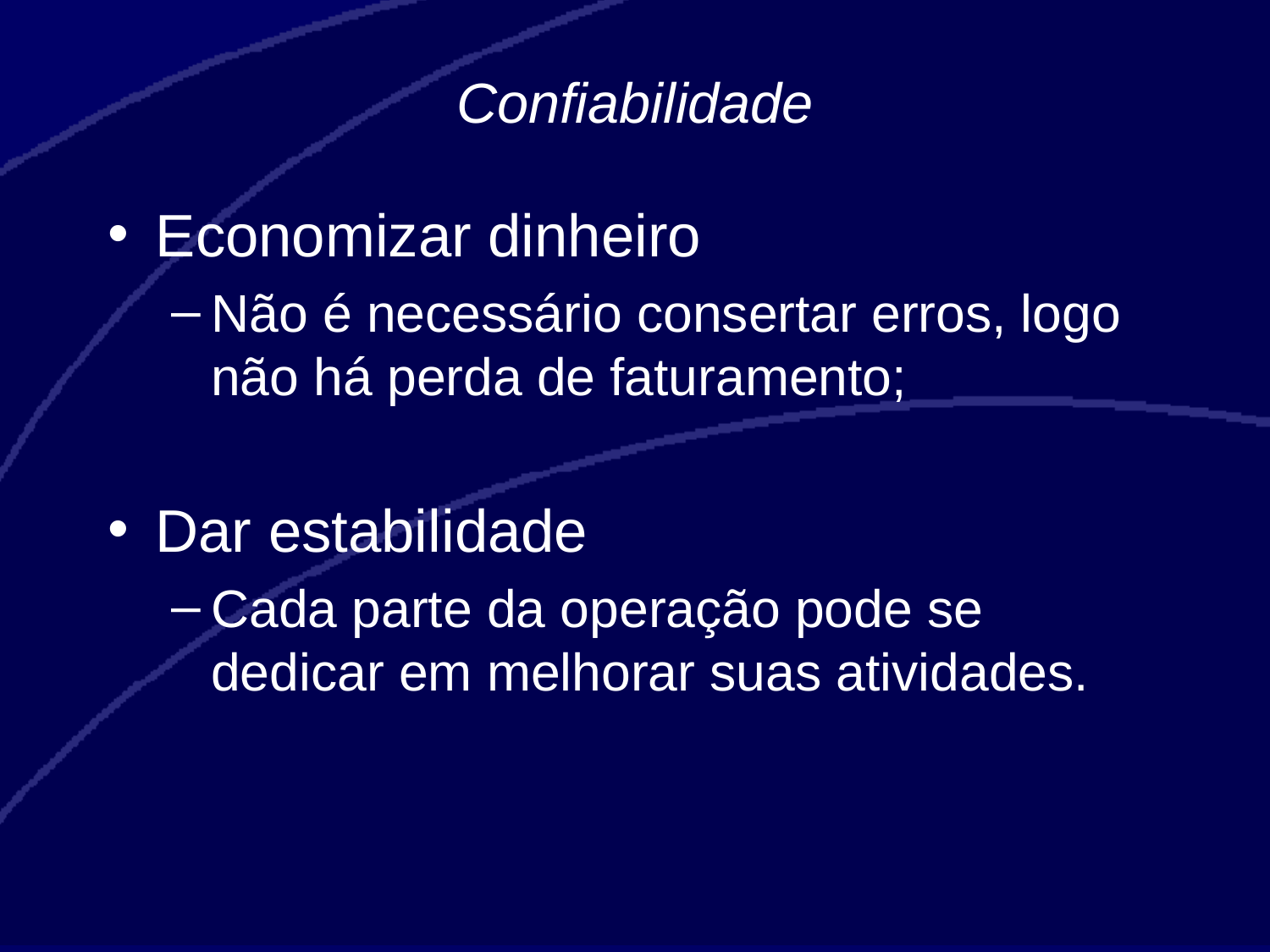

# Confiabilidade
Economizar dinheiro
Não é necessário consertar erros, logo não há perda de faturamento;

Dar estabilidade
Cada parte da operação pode se dedicar em melhorar suas atividades.